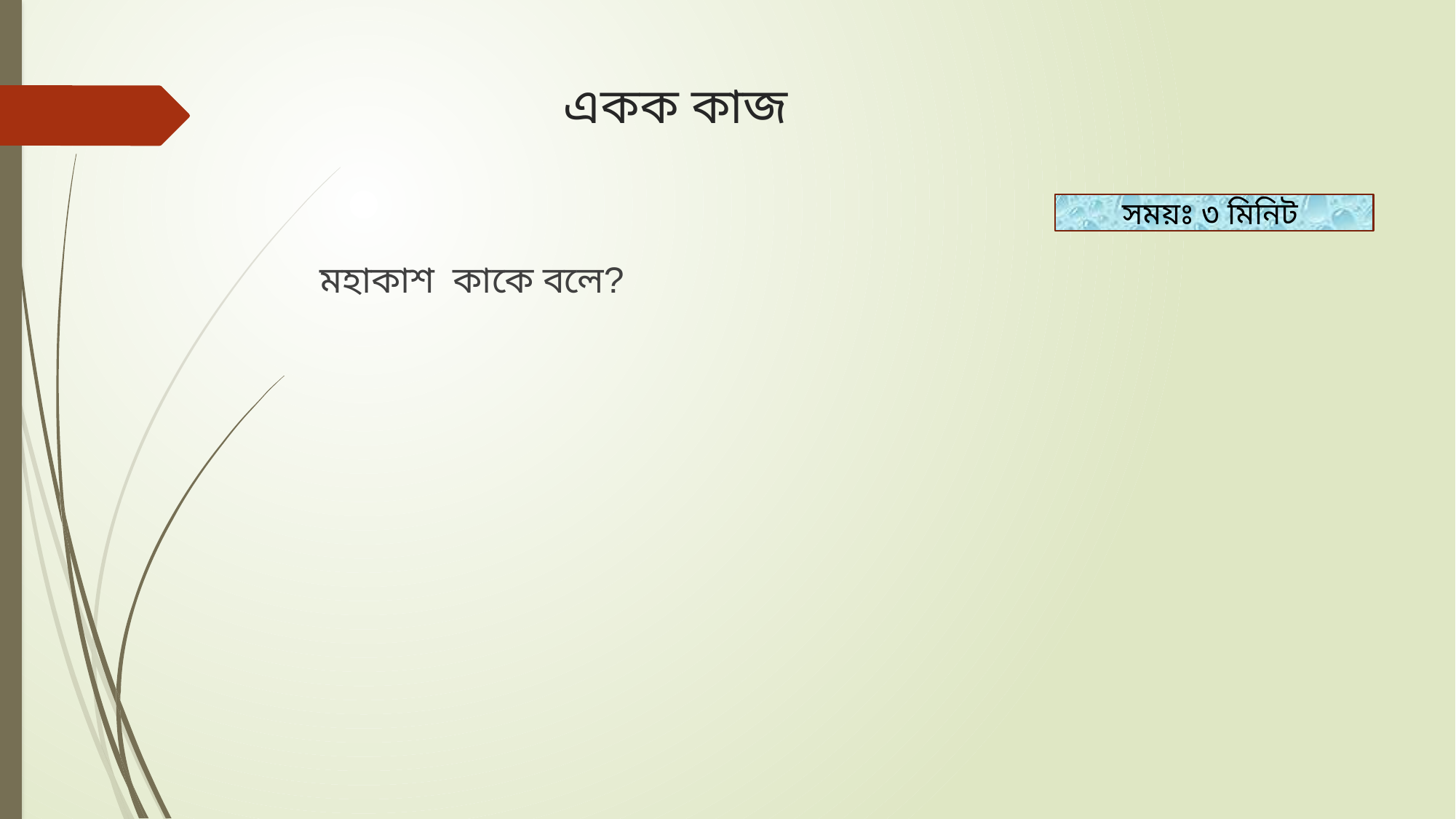

# একক কাজ
সময়ঃ ৩ মিনিট
মহাকাশ  কাকে বলে?